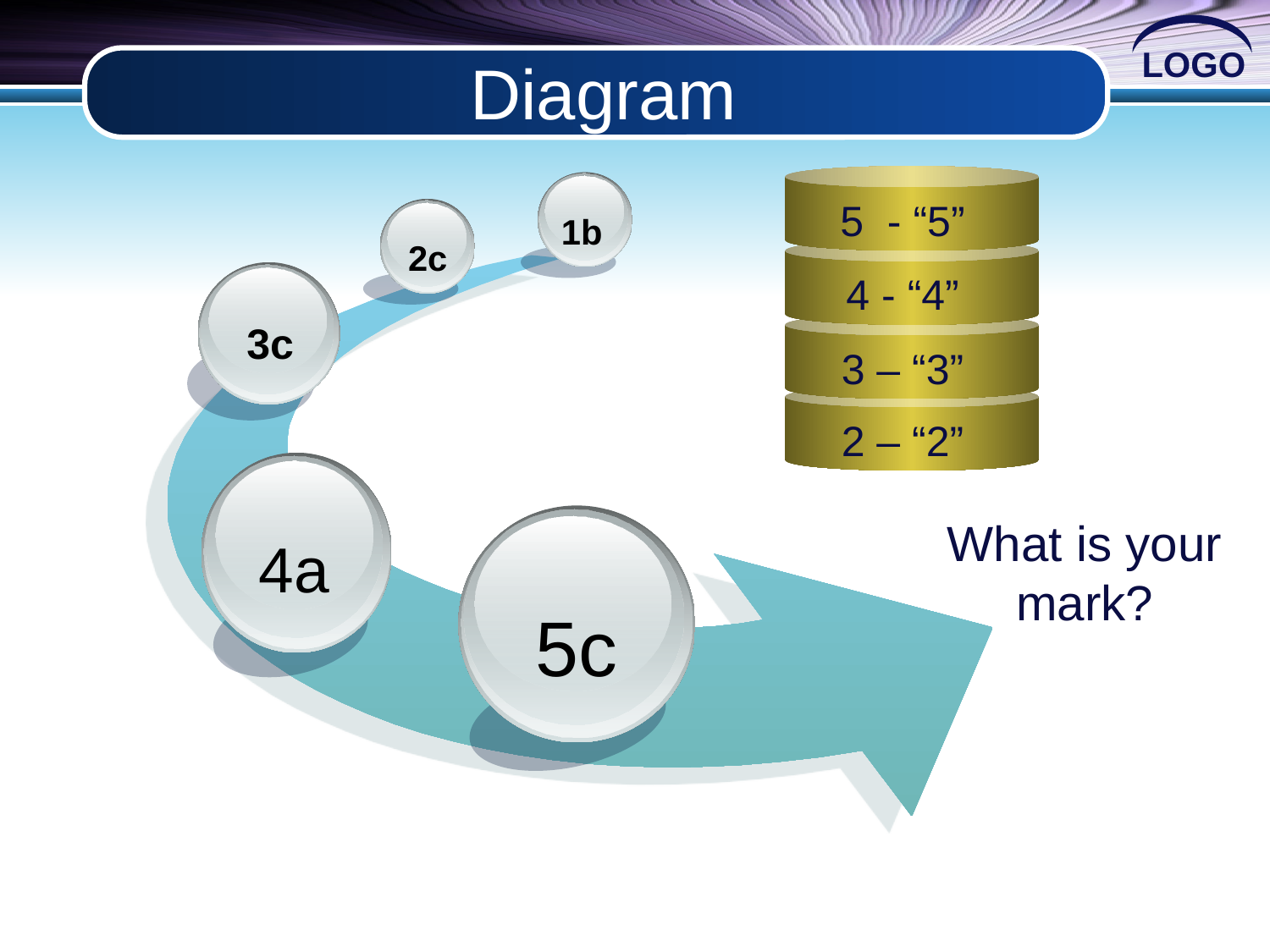

# Diagram

5  - “5”

1b
2c

4 - “4”

3c

3 – “3”

2 – “2”

4a

What is your mark?

5c